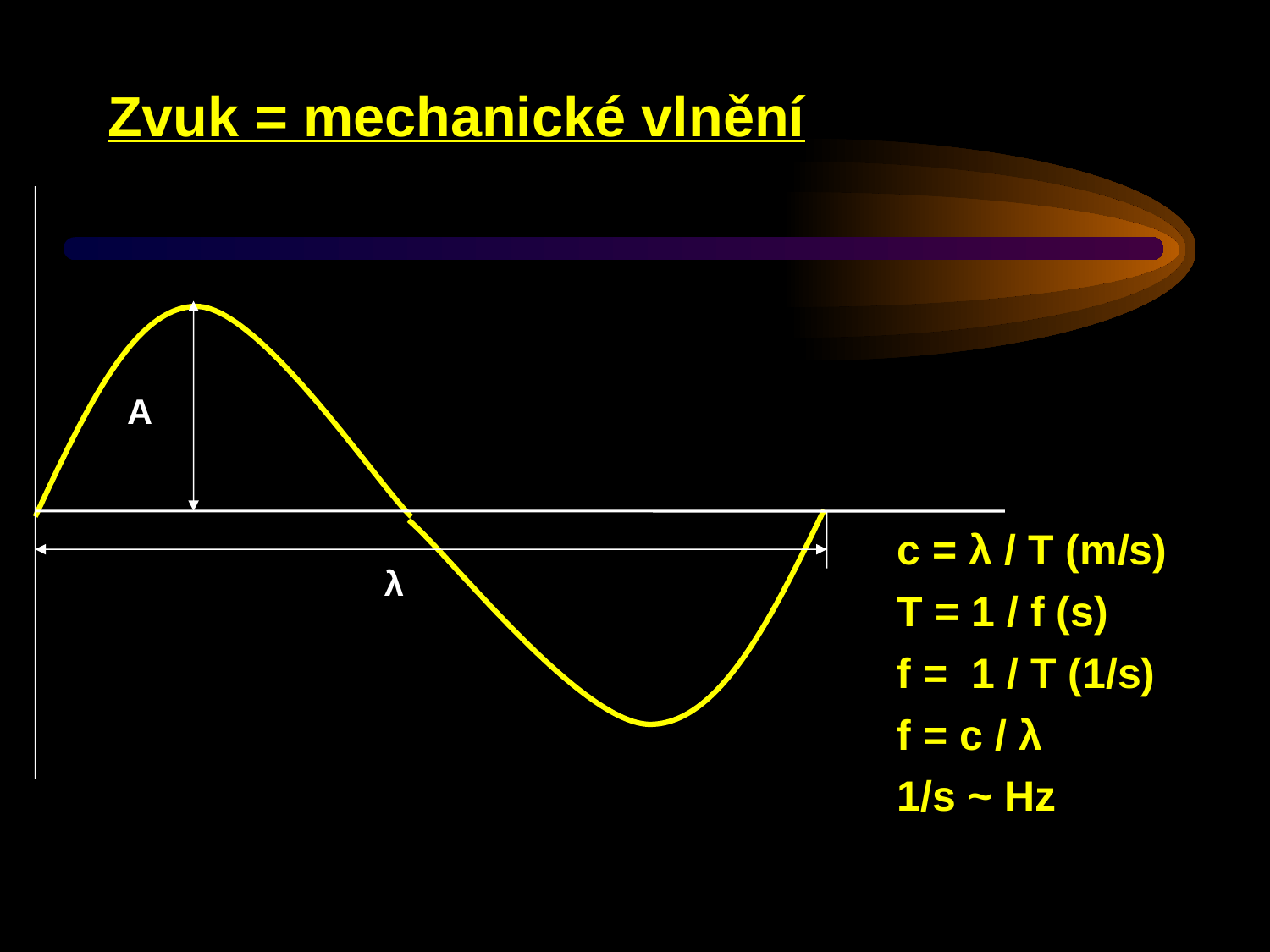

Zvuk = mechanické vlnění

A
λ
c = λ / T (m/s)
T = 1 / f (s)
f =  1 / T (1/s)
f = c / λ
1/s ~ Hz